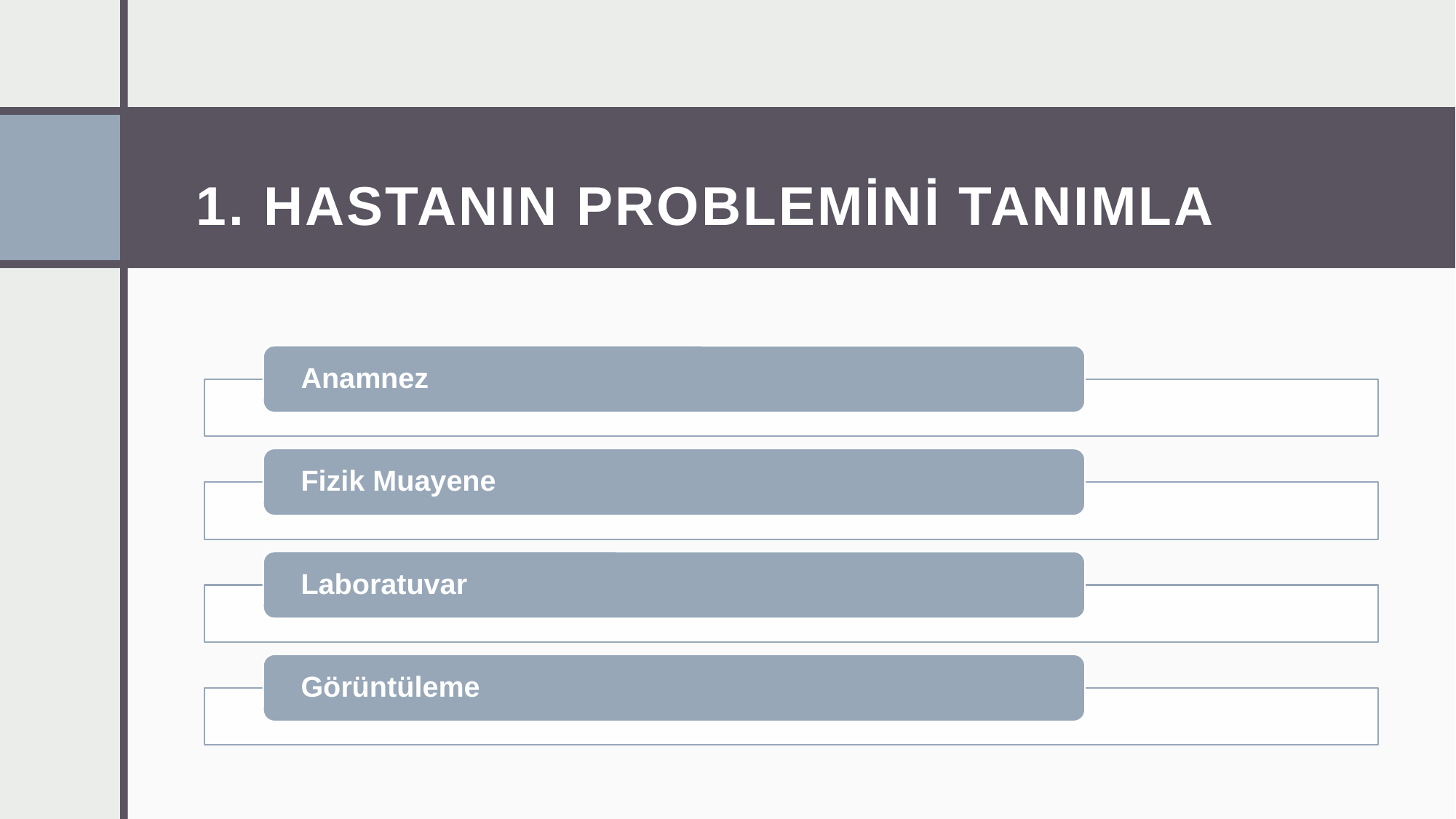

# 1. HASTANIN PROBLEMİNİ TANIMLA

Anamnez
Fizik Muayene
Laboratuvar
Görüntüleme